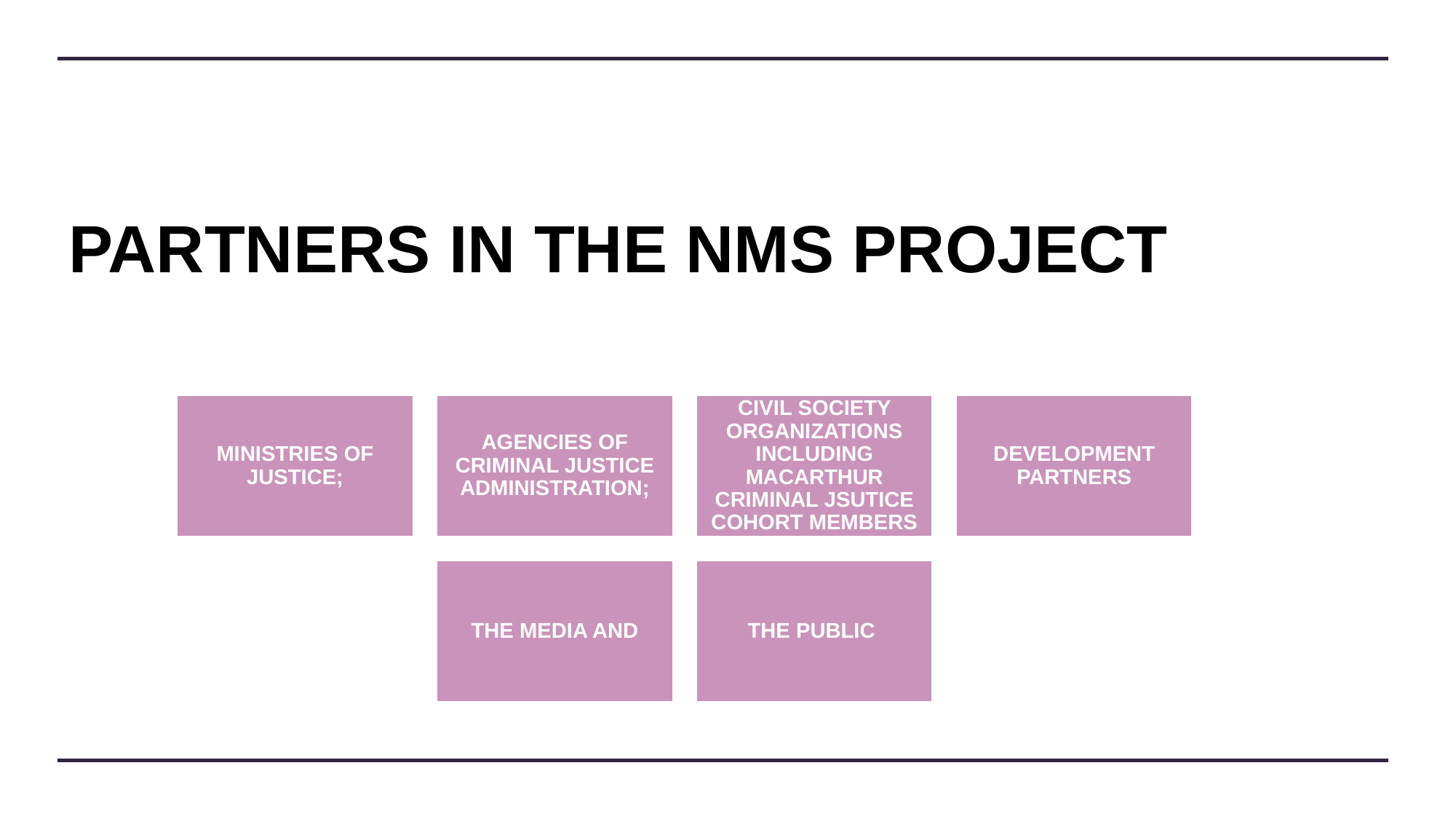

# PARTNERS IN THE NMS PROJECT
MINISTRIES OF JUSTICE;
AGENCIES OF CRIMINAL JUSTICE ADMINISTRATION;
CIVIL SOCIETY ORGANIZATIONS INCLUDING MACARTHUR CRIMINAL JSUTICE COHORT MEMBERS
DEVELOPMENT PARTNERS
THE MEDIA AND
THE PUBLIC